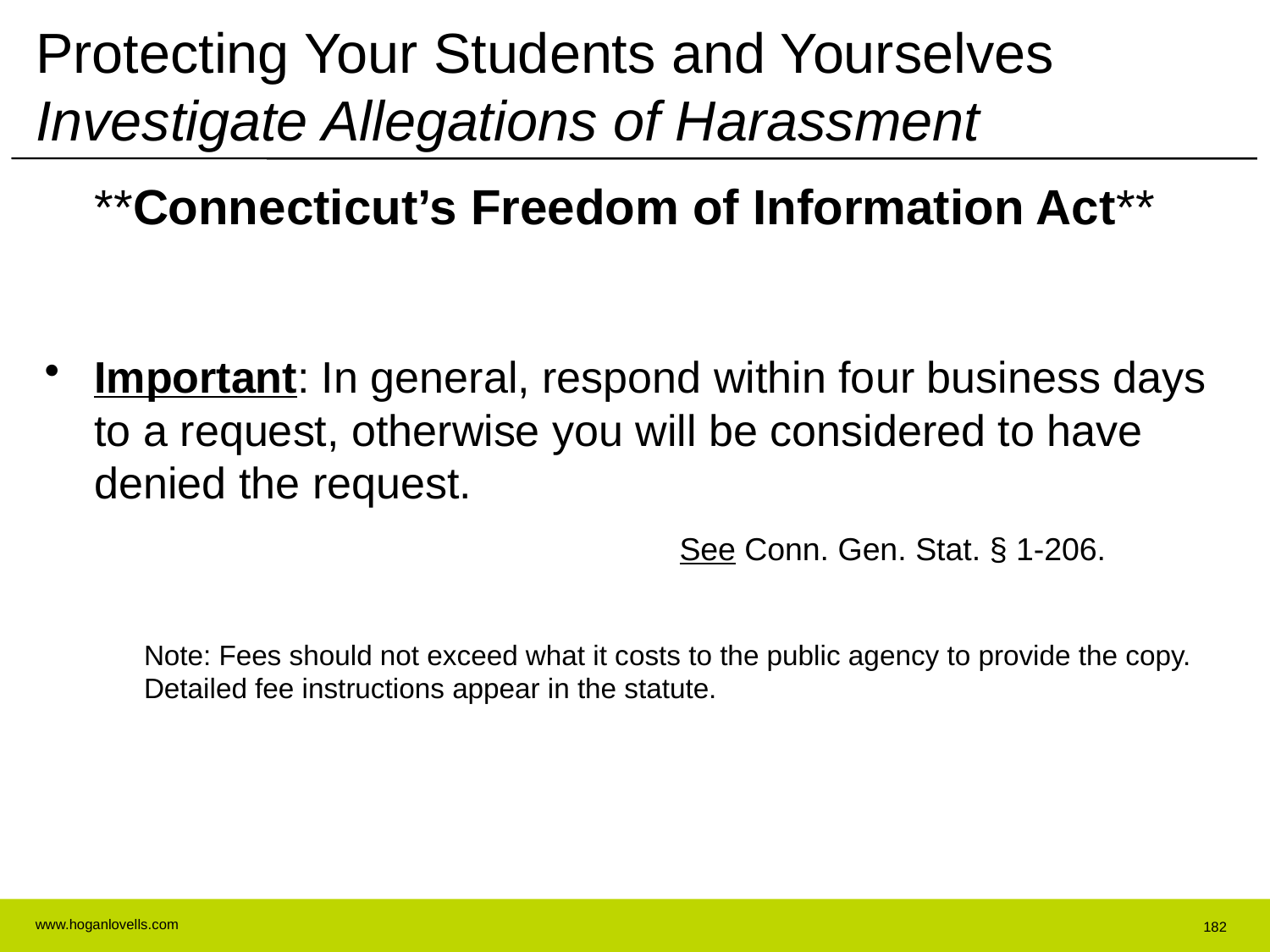

# Protecting Your Students and Yourselves Investigate Allegations of Harassment
**Connecticut’s Freedom of Information Act**

Important: In general, respond within four business days to a request, otherwise you will be considered to have denied the request.
					See Conn. Gen. Stat. § 1-206.

Note: Fees should not exceed what it costs to the public agency to provide the copy. Detailed fee instructions appear in the statute.

182